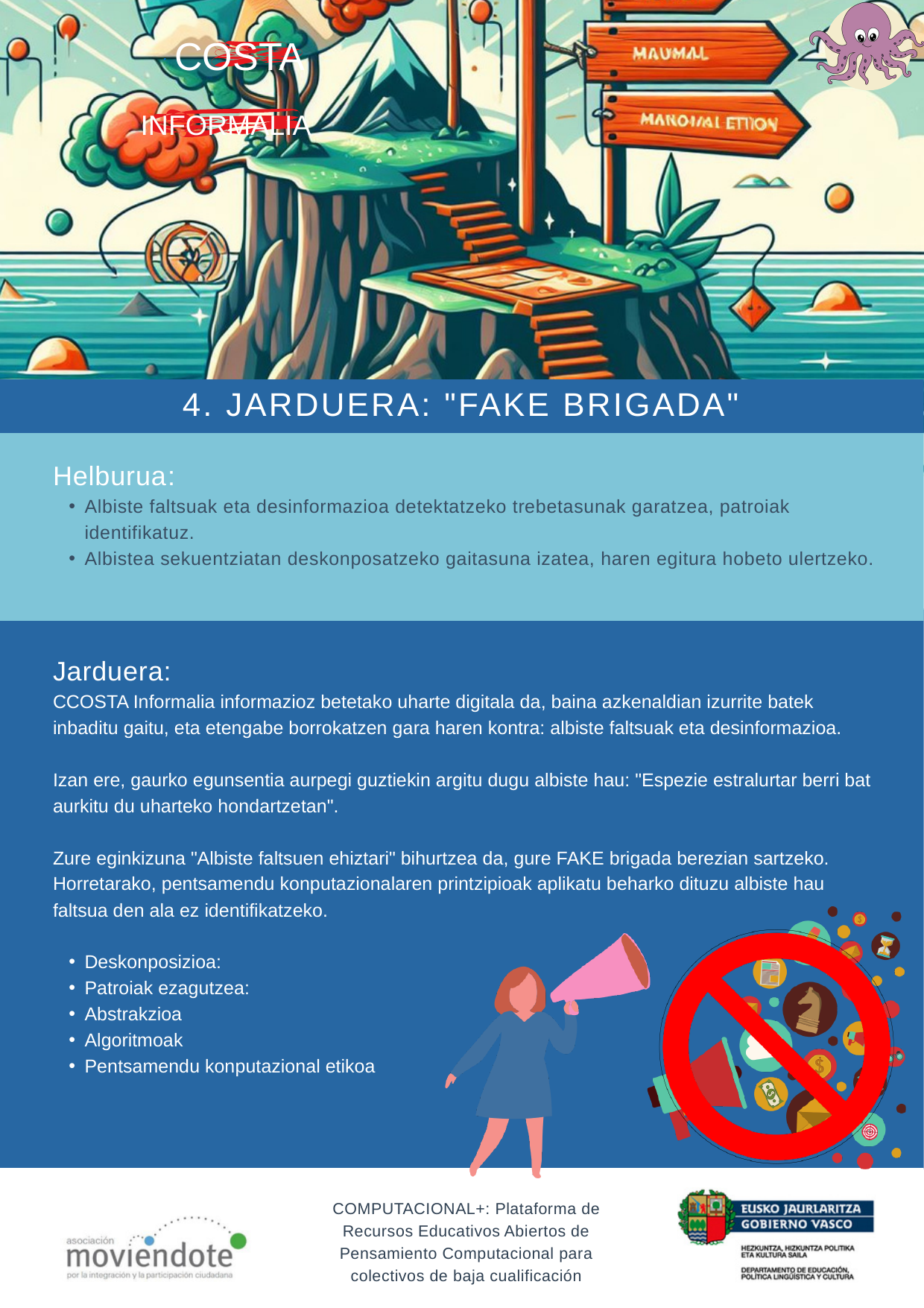

COSTA

INFORMALIA

4. JARDUERA: "FAKE BRIGADA"

Helburua﻿:
Albiste faltsuak eta desinformazioa detektatzeko trebetasunak garatzea, patroiak identifikatuz.
Albistea sekuentziatan deskonposatzeko gaitasuna izatea, haren egitura hobeto ulertzeko.

Jarduera:
CCOSTA Informalia informazioz betetako uharte digitala da, baina azkenaldian izurrite batek inbaditu gaitu, eta etengabe borrokatzen gara haren kontra: albiste faltsuak eta desinformazioa.

Izan ere, gaurko egunsentia aurpegi guztiekin argitu dugu albiste hau: "Espezie estralurtar berri bat aurkitu du uharteko hondartzetan".

Zure eginkizuna "Albiste faltsuen ehiztari" bihurtzea da, gure FAKE brigada berezian sartzeko. Horretarako, pentsamendu konputazionalaren printzipioak aplikatu beharko dituzu albiste hau faltsua den ala ez identifikatzeko.

Deskonposizioa:
Patroiak ezagutzea:
Abstrakzioa
Algoritmoak
Pentsamendu konputazional etikoa

COMPUTACIONAL+: Plataforma de Recursos Educativos Abiertos de Pensamiento Computacional para colectivos de baja cualificación